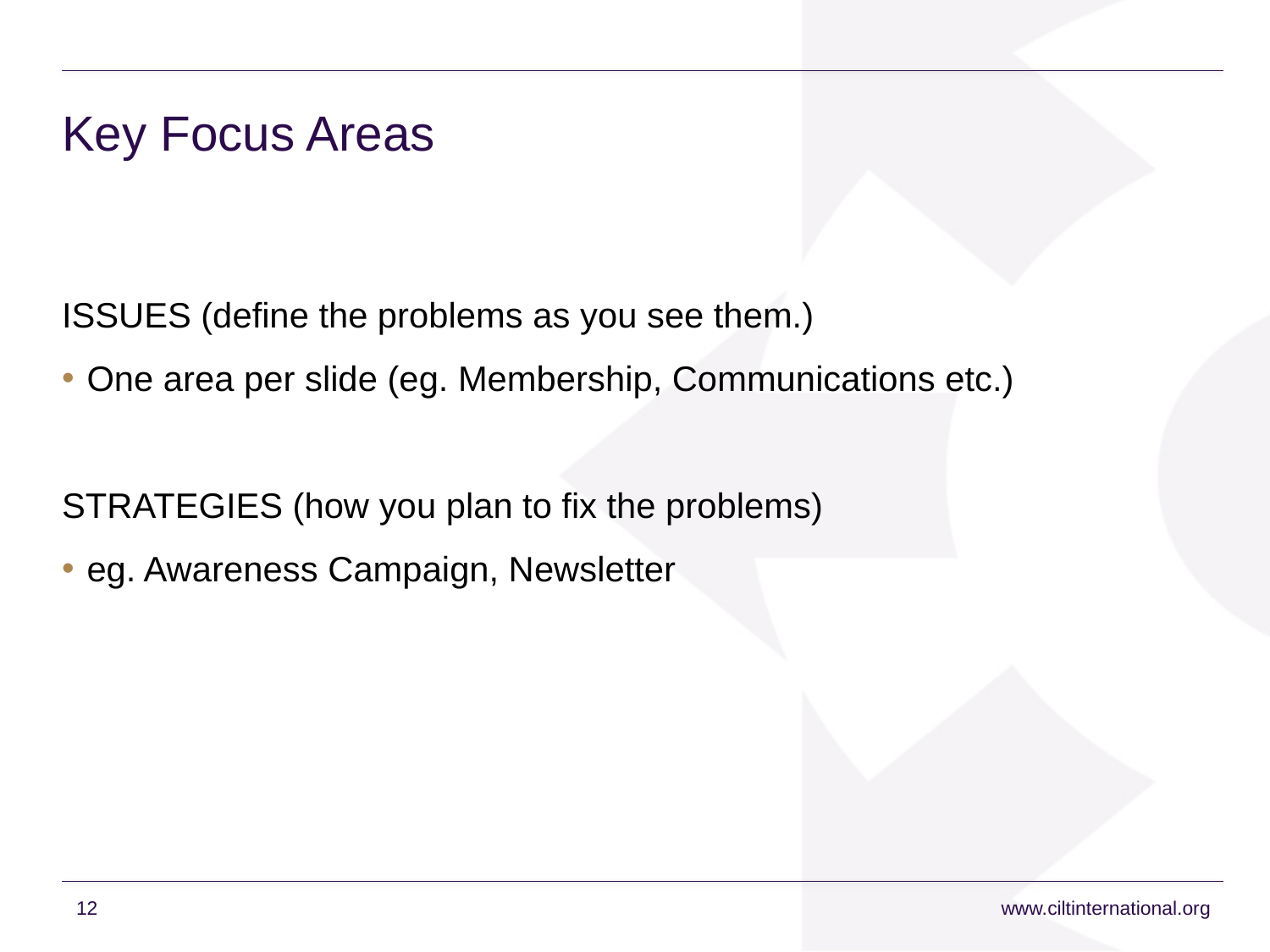

# Key Focus Areas
ISSUES (define the problems as you see them.)
One area per slide (eg. Membership, Communications etc.)

STRATEGIES (how you plan to fix the problems)
eg. Awareness Campaign, Newsletter
12
www.ciltinternational.org